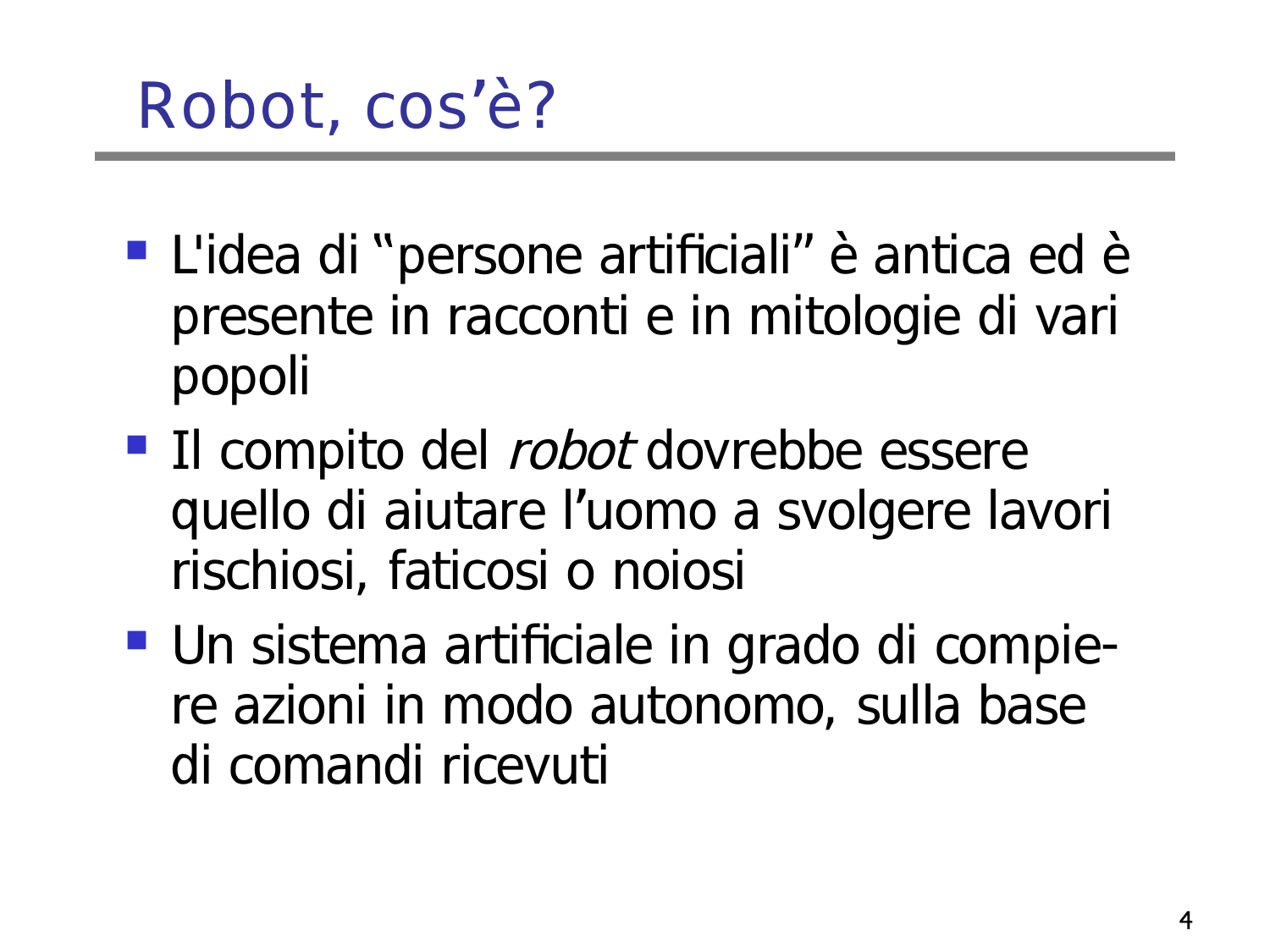

Robot, cos’è?

L'idea di “persone artificiali” è antica ed è presente in racconti e in mitologie di vari popoli
Il compito del robot dovrebbe essere quello di aiutare l’uomo a svolgere lavori rischiosi, faticosi o noiosi
Un sistema artificiale in grado di compie-re azioni in modo autonomo, sulla base di comandi ricevuti

4